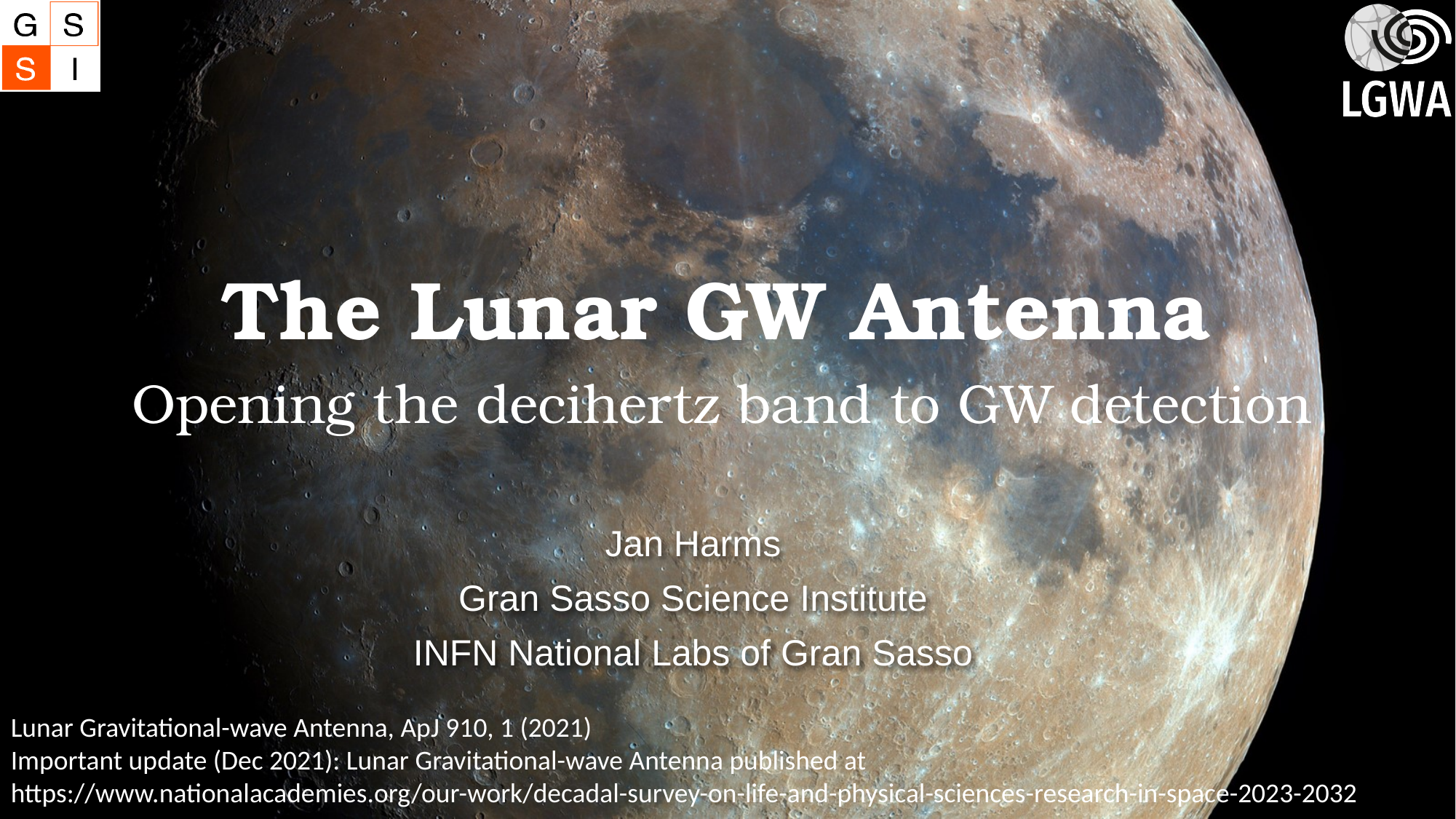

The Lunar GW Antenna
# Opening the decihertz band to GW detection
Jan Harms
Gran Sasso Science Institute
INFN National Labs of Gran Sasso
Lunar Gravitational-wave Antenna, ApJ 910, 1 (2021)
Important update (Dec 2021): Lunar Gravitational-wave Antenna published at
https://www.nationalacademies.org/our-work/decadal-survey-on-life-and-physical-sciences-research-in-space-2023-2032